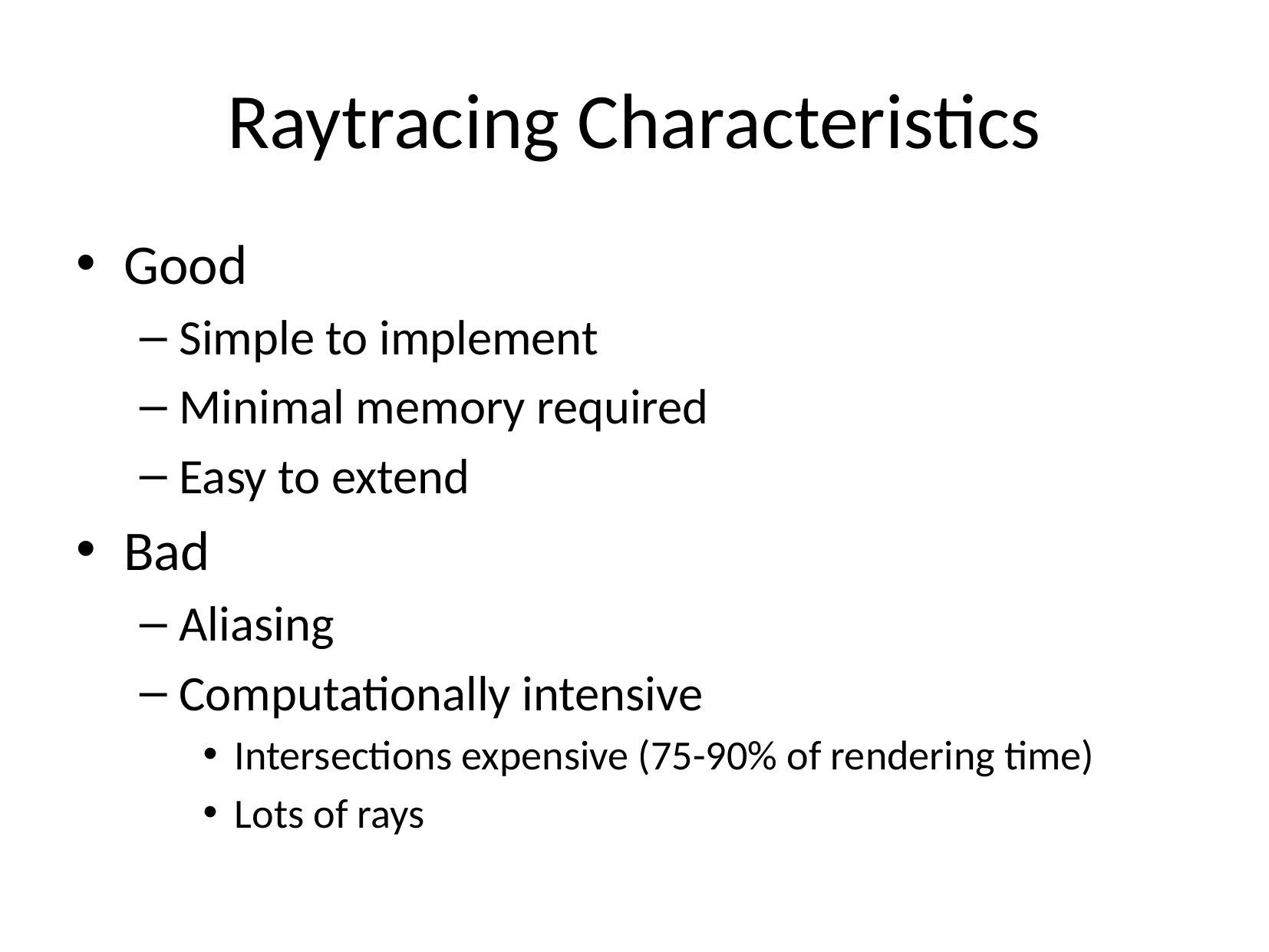

# Raytracing Characteristics
Good
Simple to implement
Minimal memory required
Easy to extend
Bad
Aliasing
Computationally intensive
Intersections expensive (75-90% of rendering time)
Lots of rays